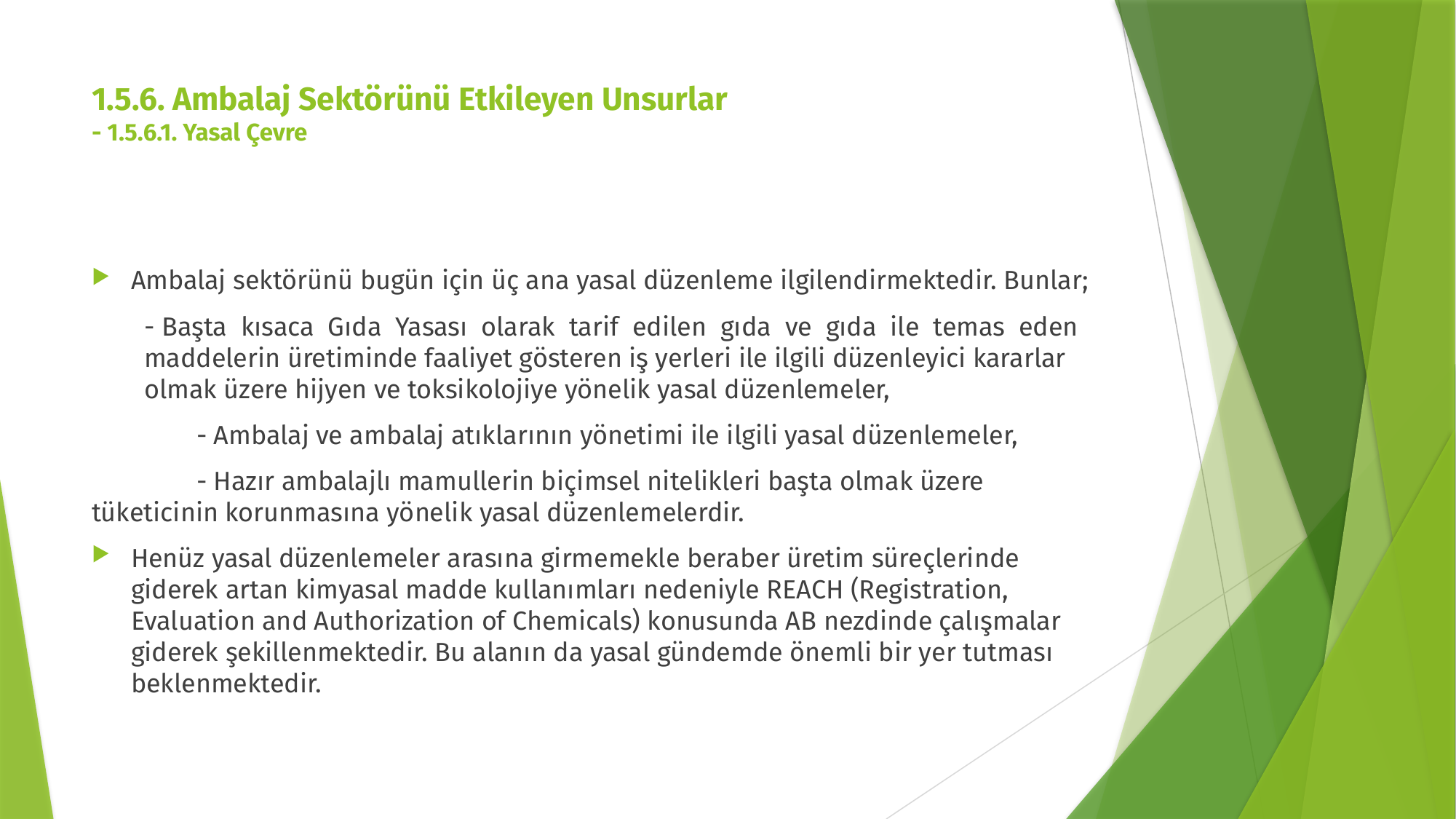

# 1.5.6. Ambalaj Sektörünü Etkileyen Unsurlar - 1.5.6.1. Yasal Çevre
Ambalaj sektörünü bugün için üç ana yasal düzenleme ilgilendirmektedir. Bunlar;
- Başta  kısaca  Gıda  Yasası  olarak  tarif  edilen  gıda  ve  gıda  ile  temas  eden maddelerin üretiminde faaliyet gösteren iş yerleri ile ilgili düzenleyici kararlar olmak üzere hijyen ve toksikolojiye yönelik yasal düzenlemeler,
	- Ambalaj ve ambalaj atıklarının yönetimi ile ilgili yasal düzenlemeler,
	- Hazır ambalajlı mamullerin biçimsel nitelikleri başta olmak üzere 	tüketicinin korunmasına yönelik yasal düzenlemelerdir.
Henüz yasal düzenlemeler arasına girmemekle beraber üretim süreçlerinde giderek artan kimyasal madde kullanımları nedeniyle REACH (Registration, Evaluation and Authorization of Chemicals) konusunda AB nezdinde çalışmalar giderek şekillenmektedir. Bu alanın da yasal gündemde önemli bir yer tutması beklenmektedir.